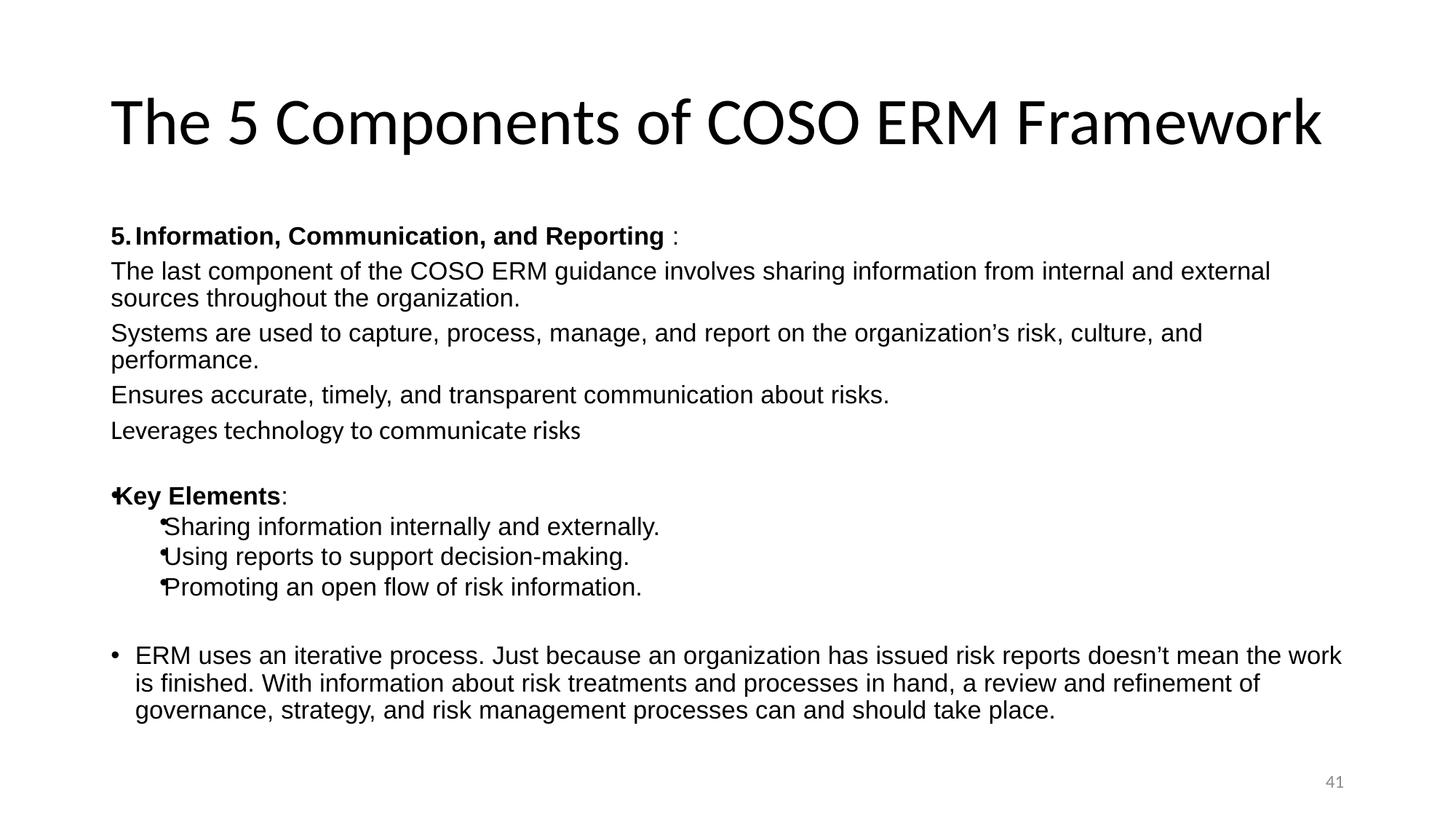

# The 5 Components of COSO ERM Framework
Information, Communication, and Reporting :
The last component of the COSO ERM guidance involves sharing information from internal and external sources throughout the organization.
Systems are used to capture, process, manage, and report on the organization’s risk, culture, and performance.
Ensures accurate, timely, and transparent communication about risks.
Leverages technology to communicate risks

Key Elements:
Sharing information internally and externally.
Using reports to support decision-making.
Promoting an open flow of risk information.

ERM uses an iterative process. Just because an organization has issued risk reports doesn’t mean the work is finished. With information about risk treatments and processes in hand, a review and refinement of governance, strategy, and risk management processes can and should take place.

41